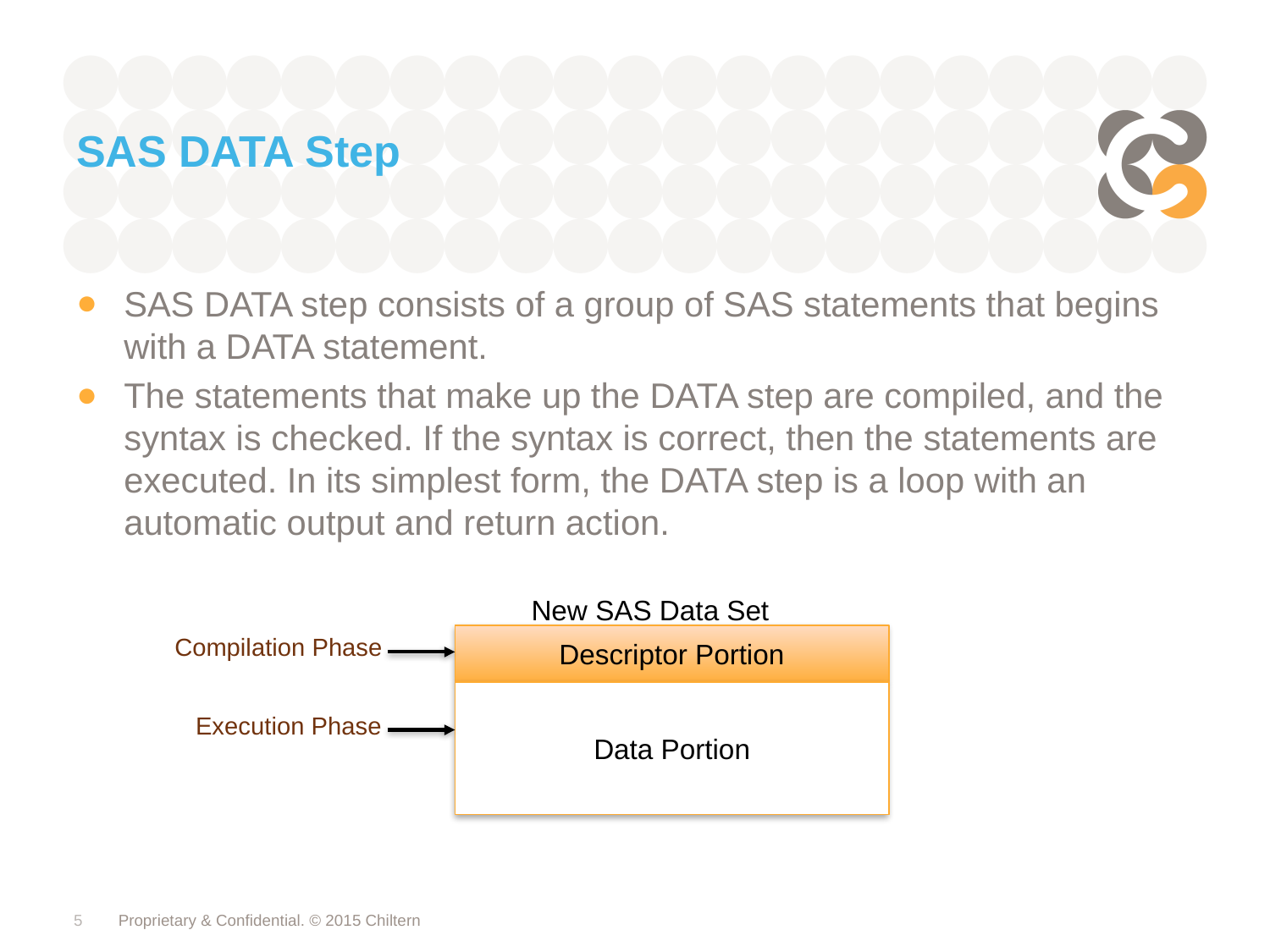

# SAS DATA Step
SAS DATA step consists of a group of SAS statements that begins with a DATA statement.
The statements that make up the DATA step are compiled, and the syntax is checked. If the syntax is correct, then the statements are executed. In its simplest form, the DATA step is a loop with an automatic output and return action.

                                                  New SAS Data Set
     Compilation Phase

        Execution Phase

Descriptor Portion
Data Portion
5
Proprietary & Confidential. © 2015 Chiltern